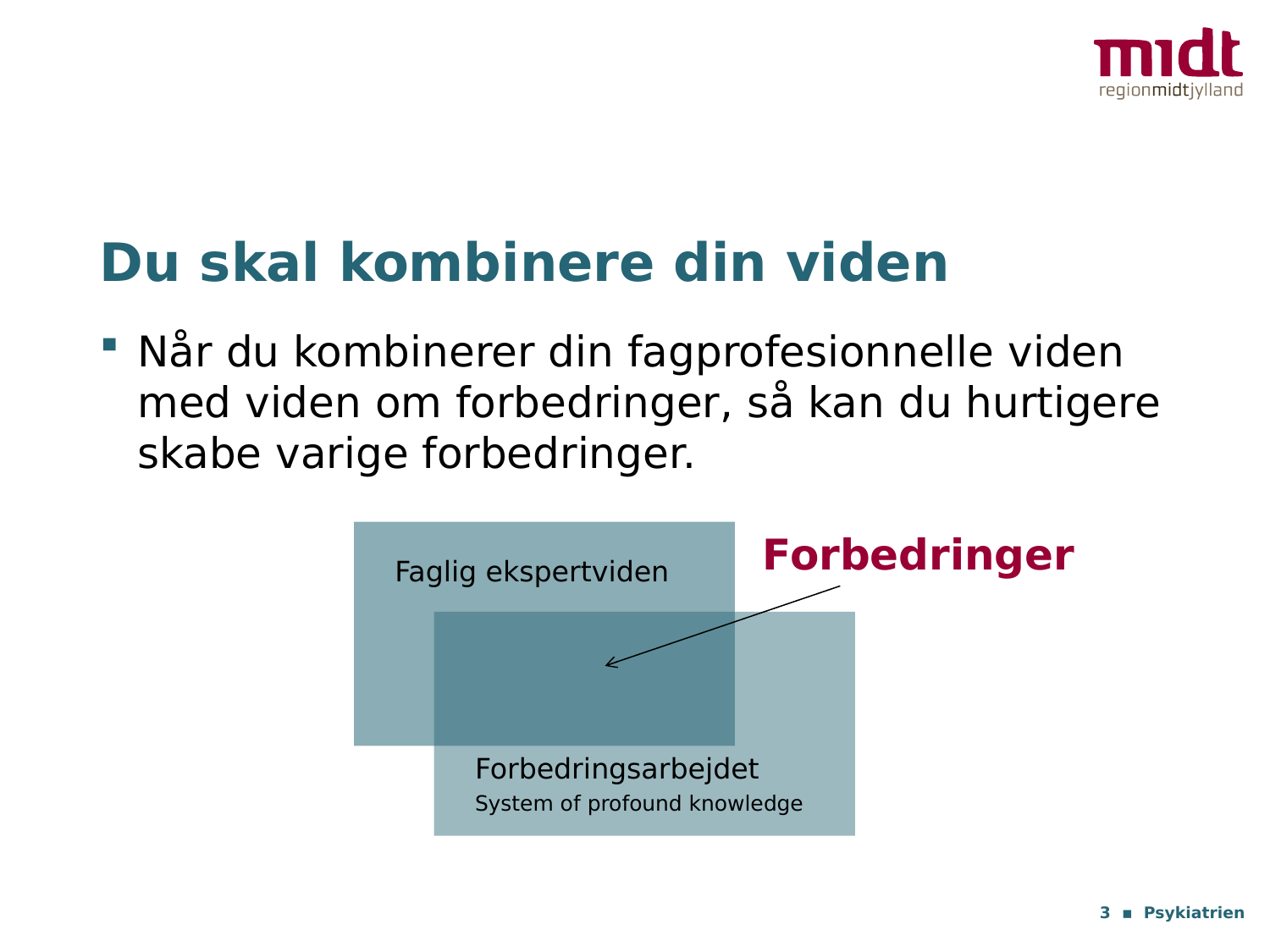

# Du skal kombinere din viden
Når du kombinerer din fagprofesionnelle viden med viden om forbedringer, så kan du hurtigere skabe varige forbedringer.

Faglig ekspertviden

Forbedringer

Forbedringsarbejdet
System of profound knowledge
3  ▪  Psykiatrien